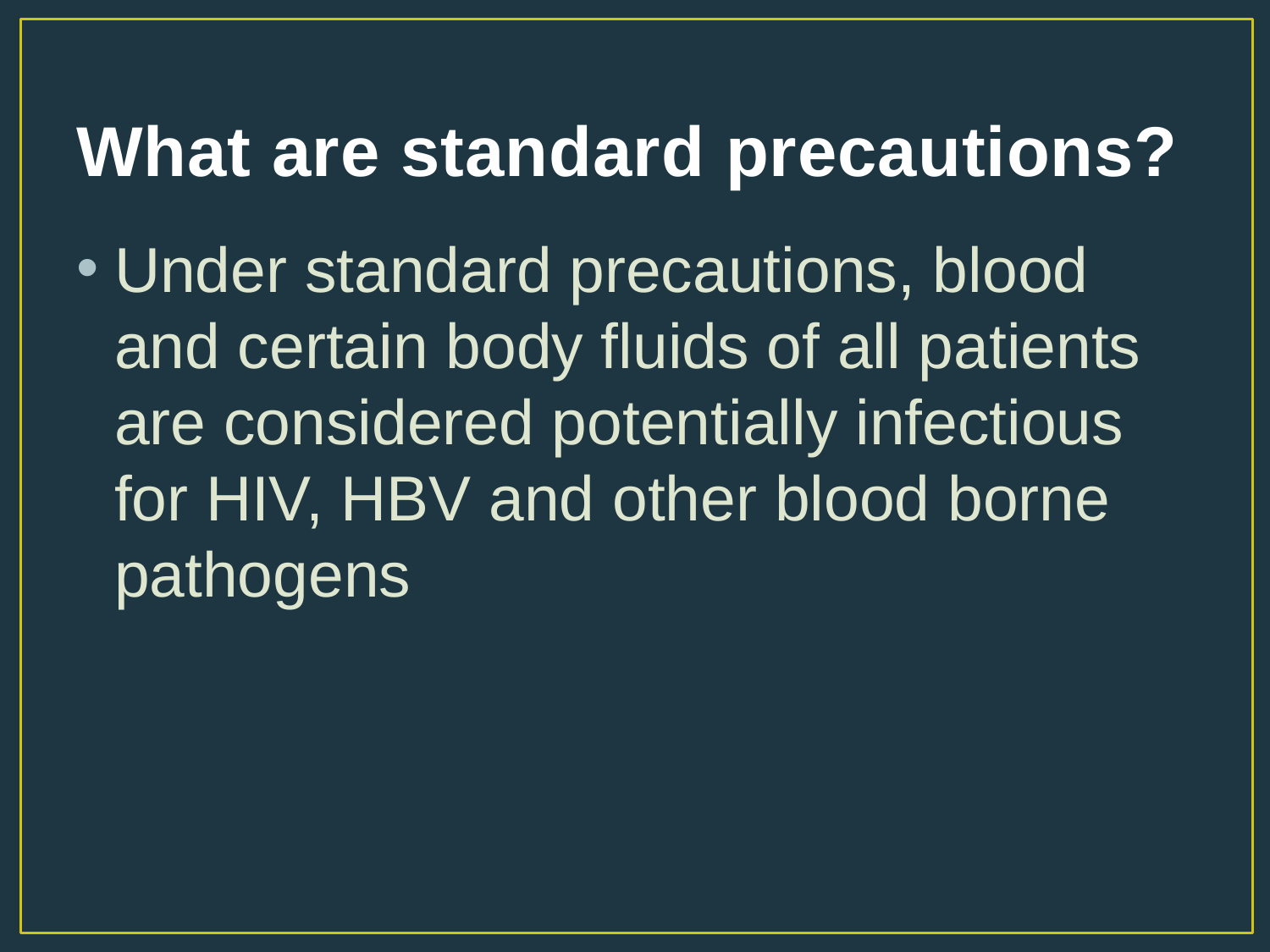

# What are standard precautions?
Under standard precautions, blood and certain body fluids of all patients are considered potentially infectious for HIV, HBV and other blood borne pathogens